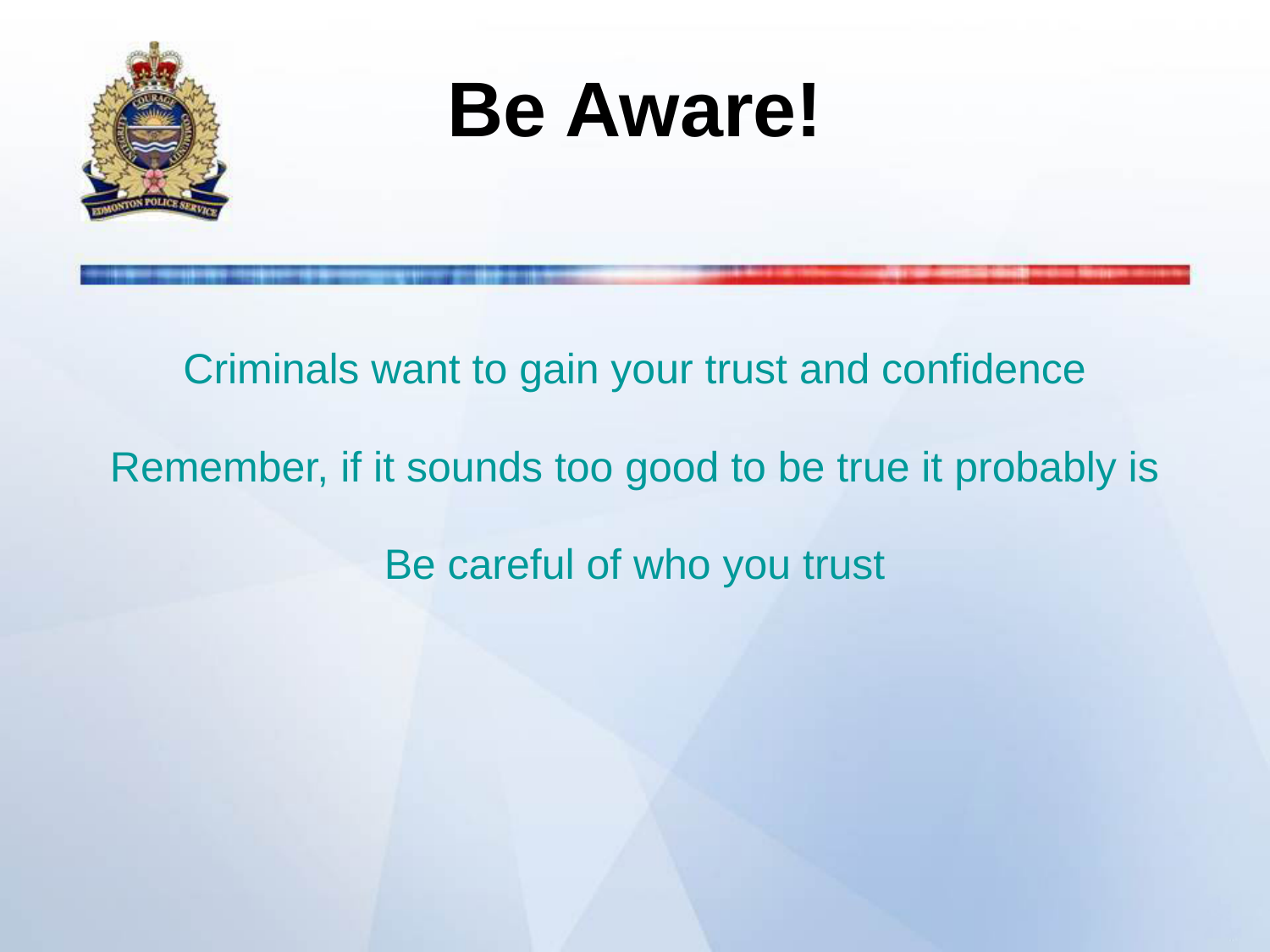

# Be Aware!

Criminals want to gain your trust and confidence

Remember, if it sounds too good to be true it probably is

Be careful of who you trust